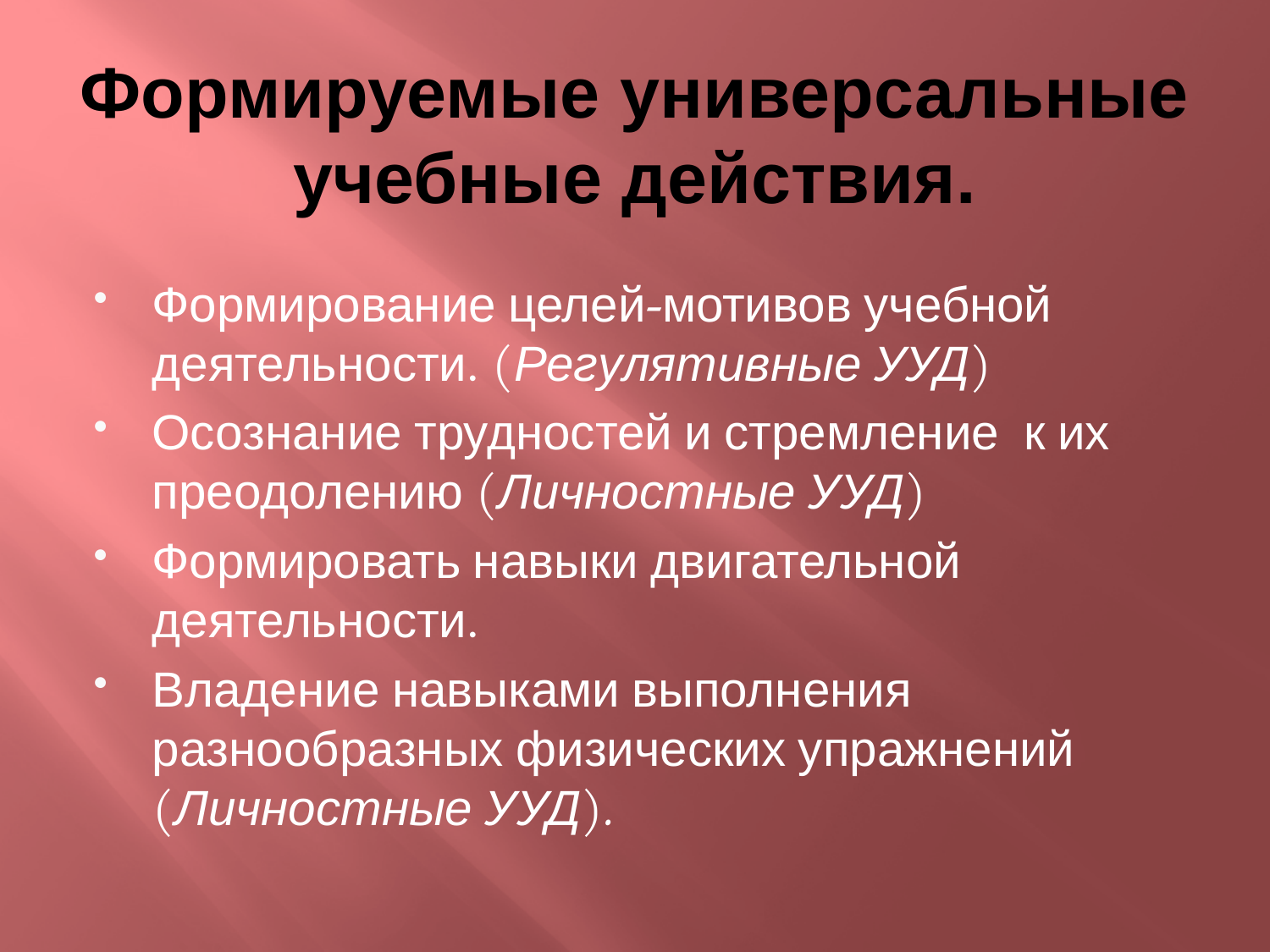

# Формируемые универсальные учебные действия.
Формирование целей-мотивов учебной деятельности. (Регулятивные УУД)
Осознание трудностей и стремление  к их преодолению (Личностные УУД)
Формировать навыки двигательной деятельности.
Владение навыками выполнения разнообразных физических упражнений (Личностные УУД).